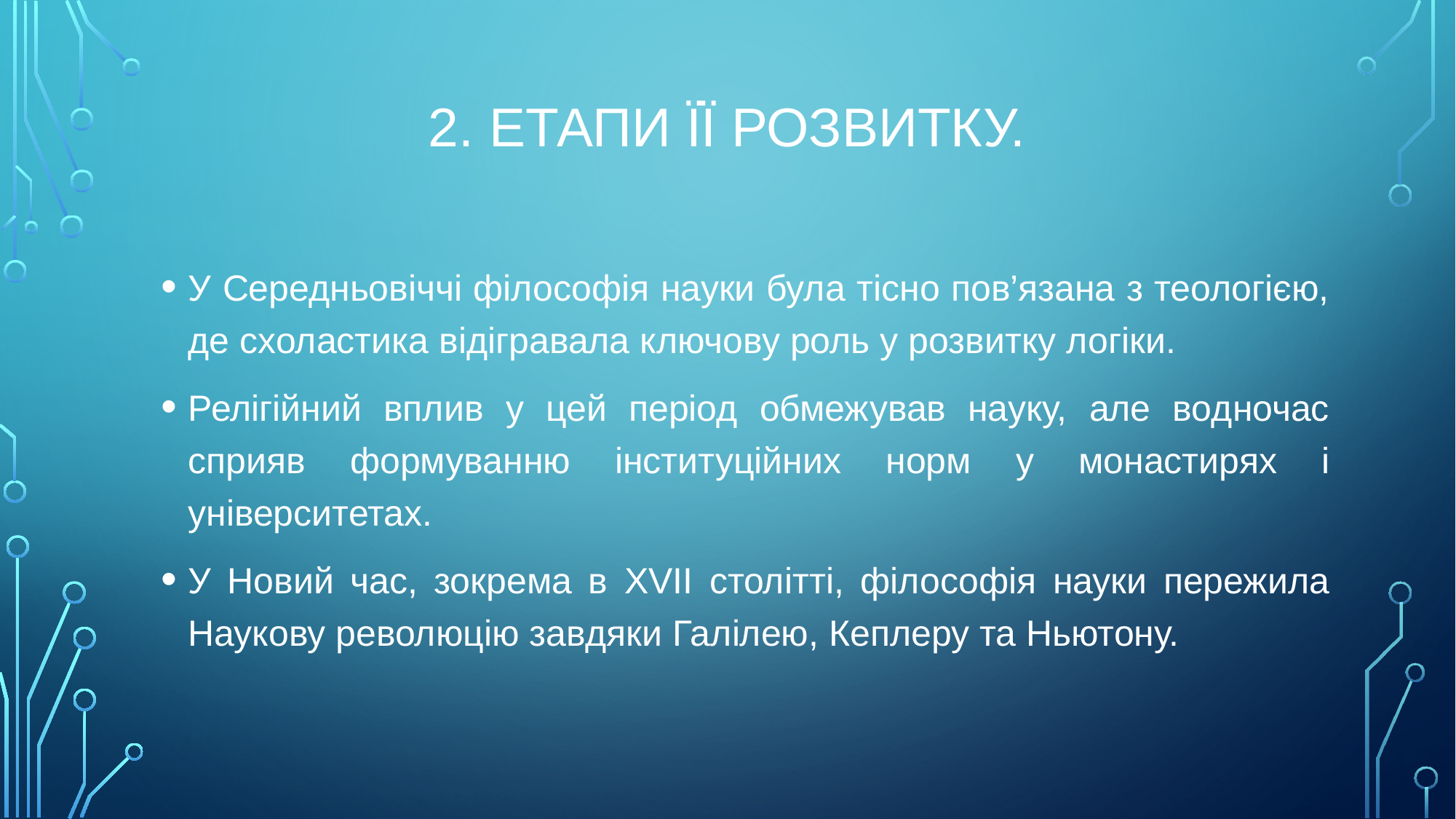

# 2. Етапи її розвитку.
У Середньовіччі філософія науки була тісно пов’язана з теологією, де схоластика відігравала ключову роль у розвитку логіки.
Релігійний вплив у цей період обмежував науку, але водночас сприяв формуванню інституційних норм у монастирях і університетах.
У Новий час, зокрема в XVII столітті, філософія науки пережила Наукову революцію завдяки Галілею, Кеплеру та Ньютону.